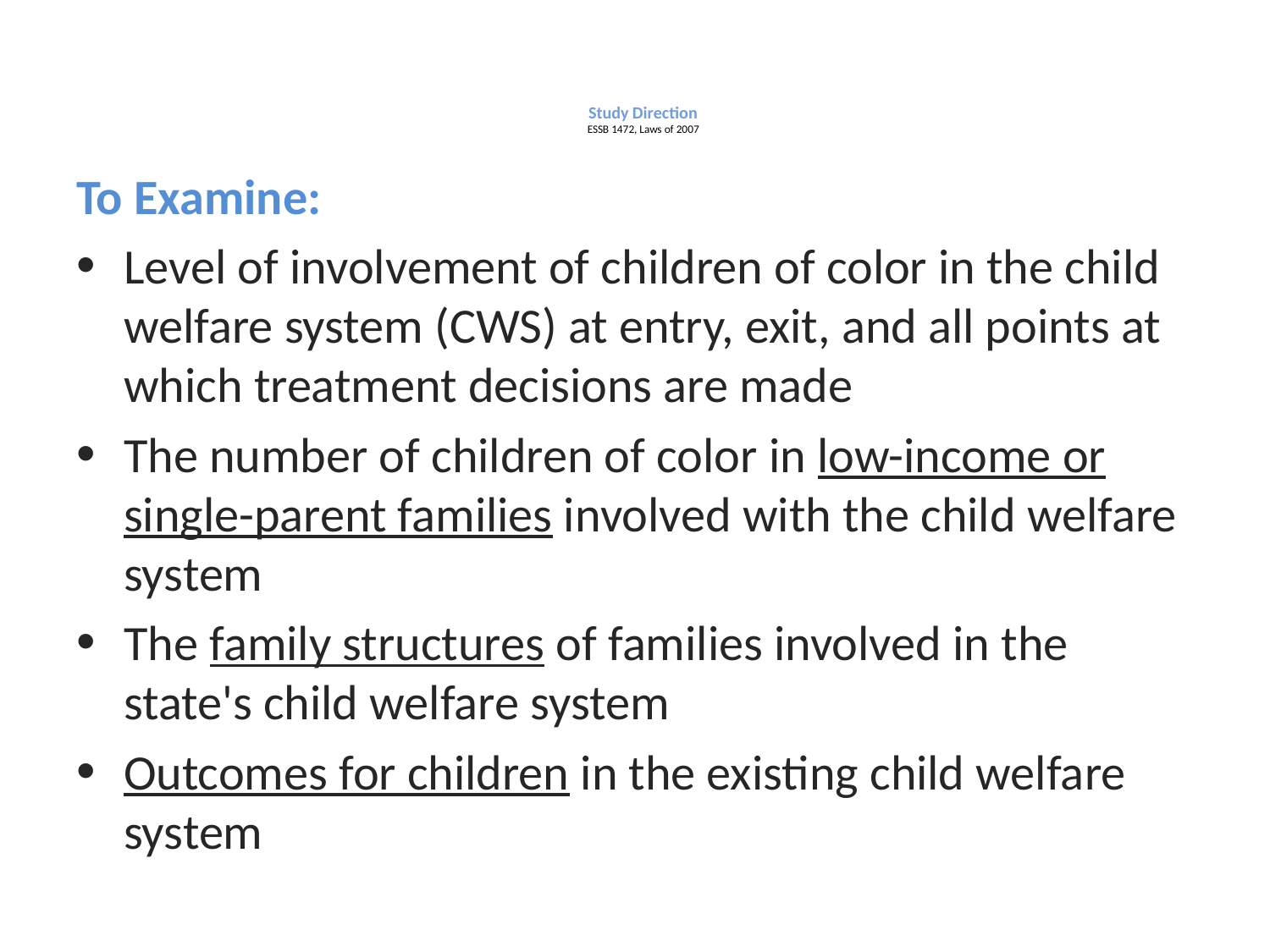

# Study Direction ESSB 1472, Laws of 2007
To Examine:
Level of involvement of children of color in the child welfare system (CWS) at entry, exit, and all points at which treatment decisions are made
The number of children of color in low-income or single-parent families involved with the child welfare system
The family structures of families involved in the state's child welfare system
Outcomes for children in the existing child welfare system